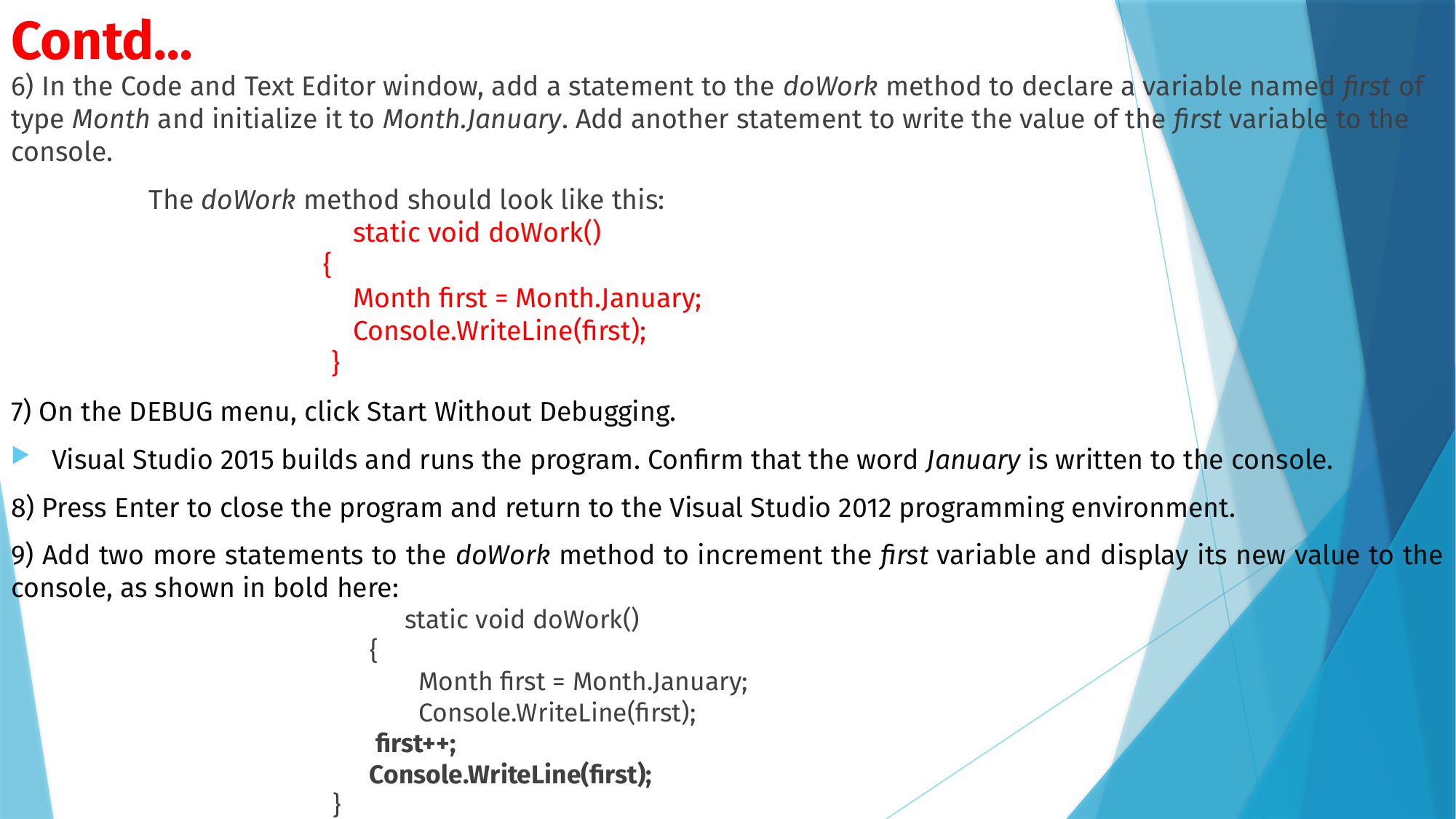

# Contd…
6) In the Code and Text Editor window, add a statement to the doWork method to declare a variable named first of type Month and initialize it to Month.January. Add another statement to write the value of the first variable to the console.
                   The doWork method should look like this:
                                               static void doWork()
                                           {
                                               Month first = Month.January;
                                               Console.WriteLine(first);
                                            }
7) On the DEBUG menu, click Start Without Debugging.
Visual Studio 2015 builds and runs the program. Confirm that the word January is written to the console.
8) Press Enter to close the program and return to the Visual Studio 2012 programming environment.
9) Add two more statements to the doWork method to increment the first variable and display its new value to the console, as shown in bold here:
                                                         static void doWork()
                                                    {
                                                           Month first = Month.January;
                                                           Console.WriteLine(first);
                                                           first++;
                                                          Console.WriteLine(first);
                                                    }